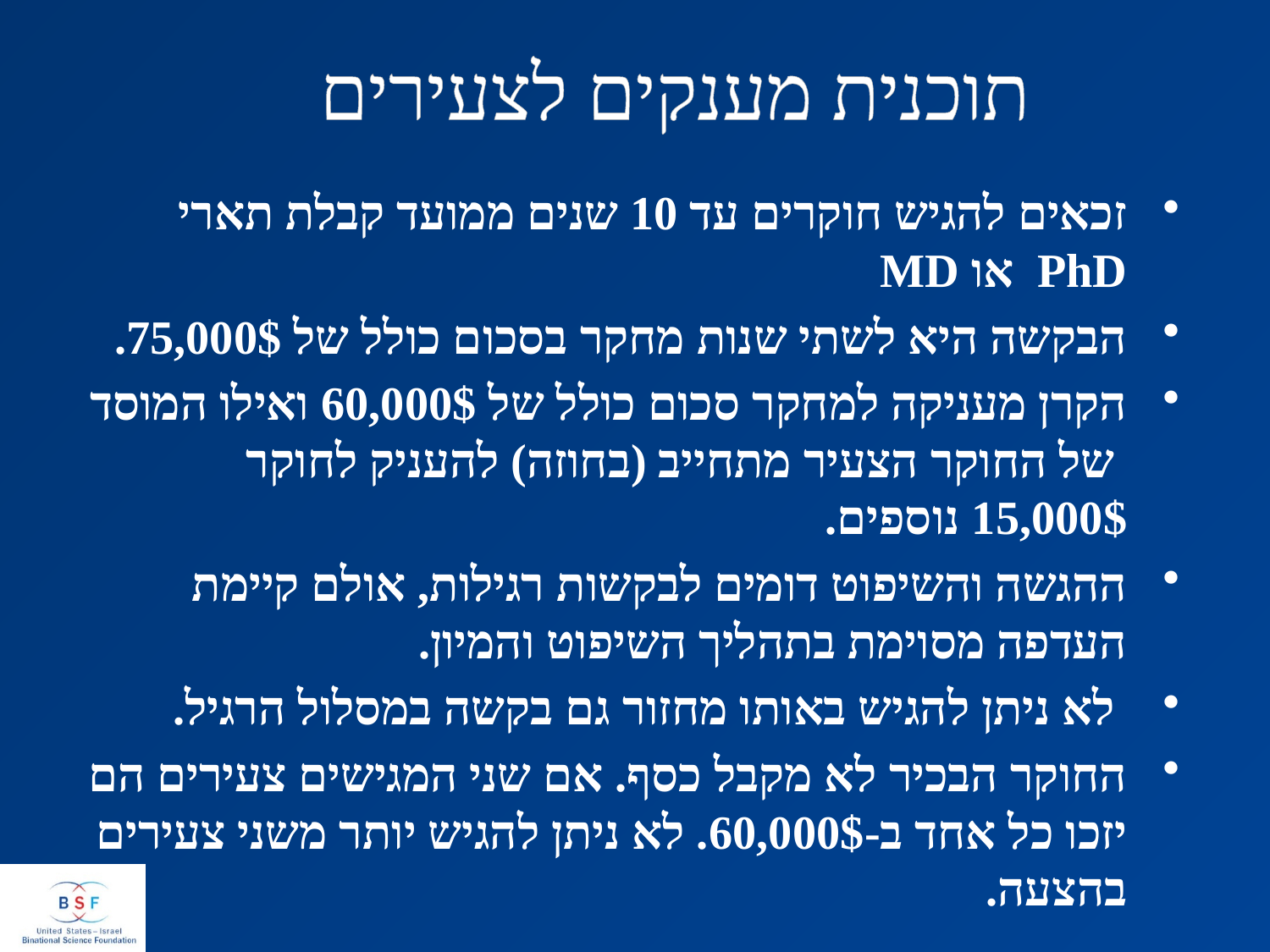

תוכנית מענקים לצעירים
זכאים להגיש חוקרים עד 10 שנים ממועד קבלת תארי PhD  או MD
הבקשה היא לשתי שנות מחקר בסכום כולל של 75,000$.
הקרן מעניקה למחקר סכום כולל של 60,000$ ואילו המוסד  של החוקר הצעיר מתחייב (בחוזה) להעניק לחוקר 15,000$ נוספים.
ההגשה והשיפוט דומים לבקשות רגילות, אולם קיימת העדפה מסוימת בתהליך השיפוט והמיון.
 לא ניתן להגיש באותו מחזור גם בקשה במסלול הרגיל.
החוקר הבכיר לא מקבל כסף. אם שני המגישים צעירים הם יזכו כל אחד ב-60,000$. לא ניתן להגיש יותר משני צעירים בהצעה.